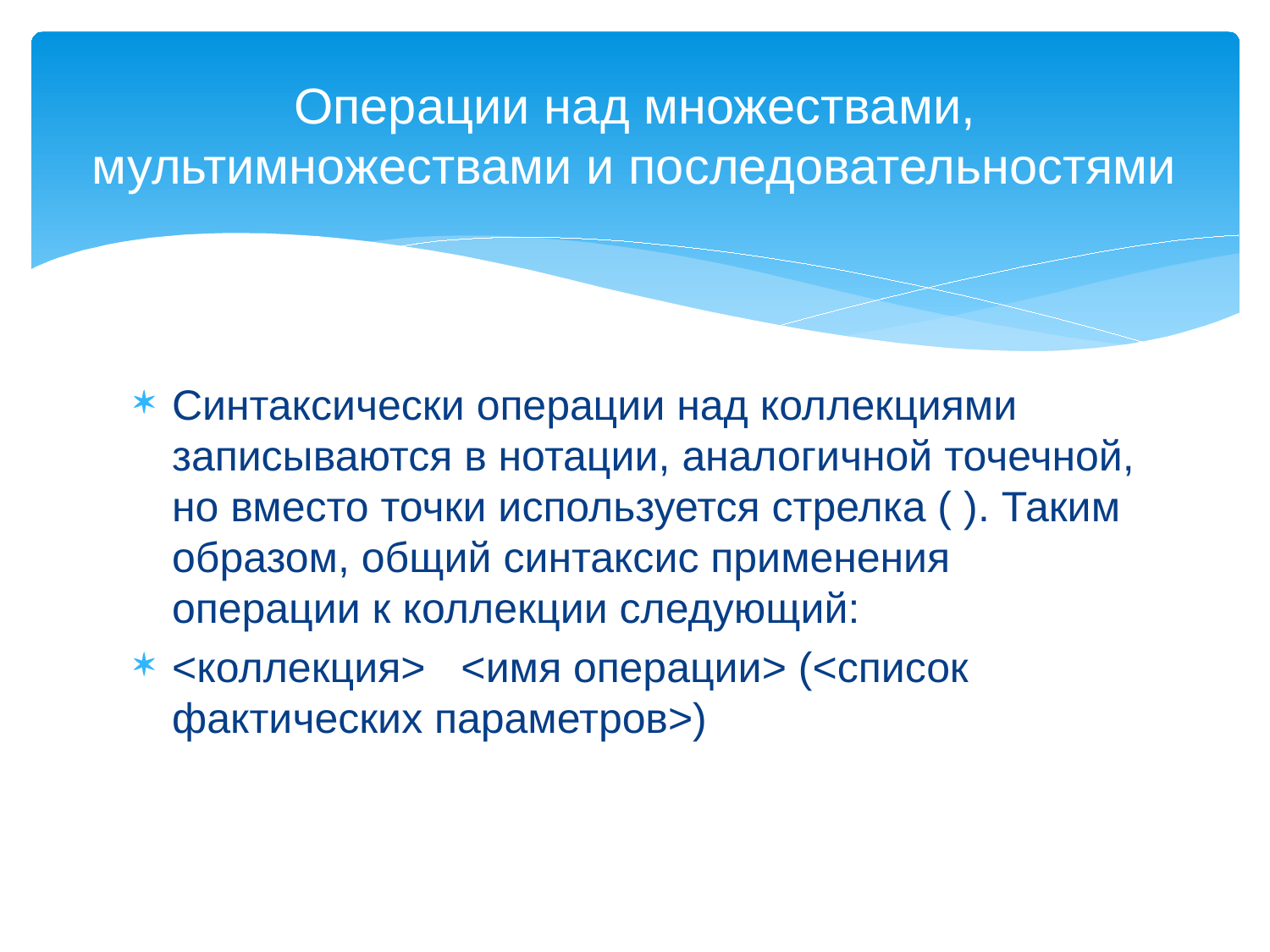

# Операции над множествами, мультимножествами и последовательностями
Синтаксически операции над коллекциями записываются в нотации, аналогичной точечной, но вместо точки используется стрелка ( ). Таким образом, общий синтаксис применения операции к коллекции следующий:
<коллекция>   <имя операции> (<список фактических параметров>)